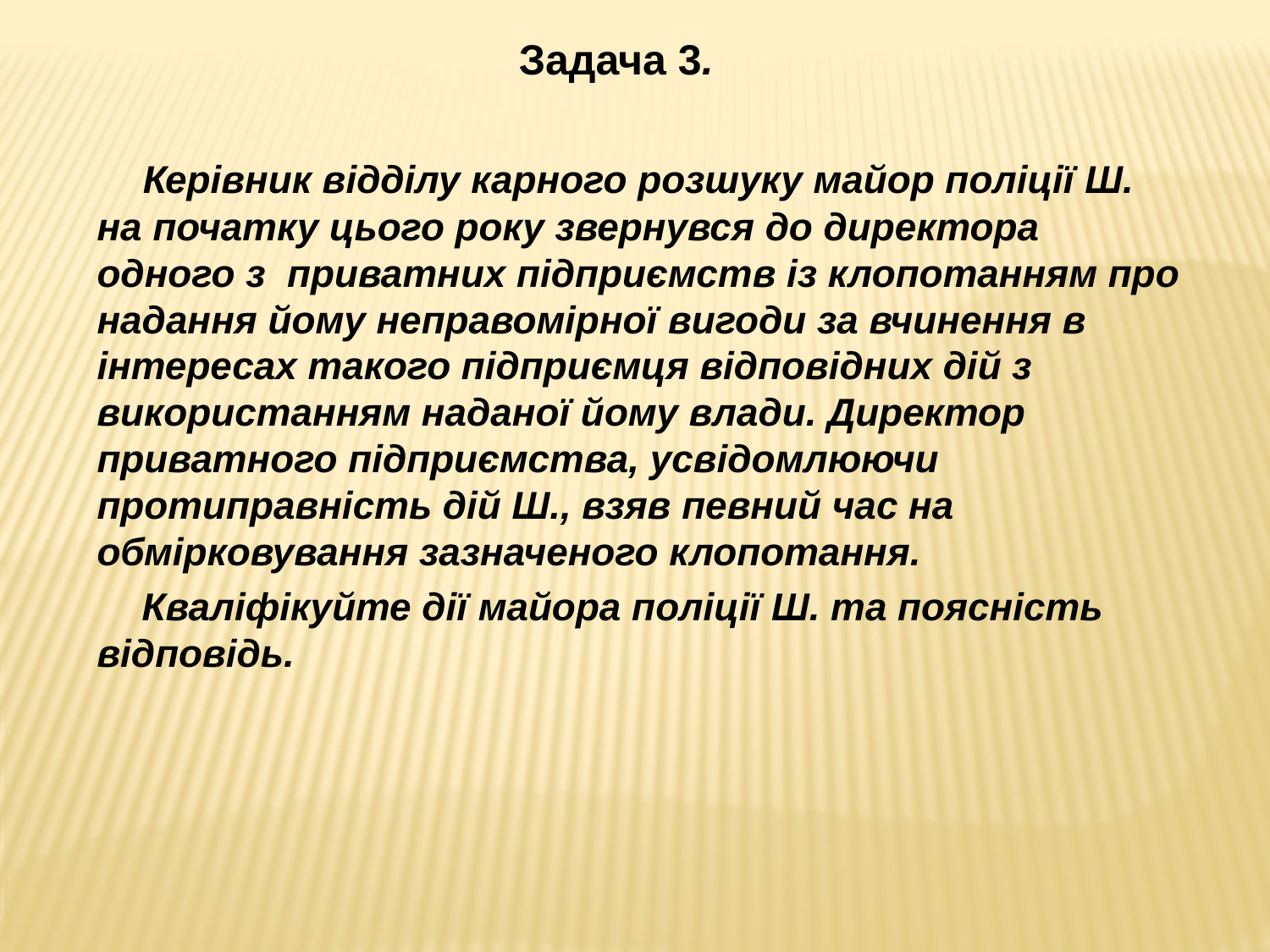

Задача 3.

           Керівник відділу карного розшуку майор поліції Ш. на початку цього року звернувся до директора одного з  приватних підприємств із клопотанням про надання йому неправомірної вигоди за вчинення в інтересах такого підприємця відповідних дій з використанням наданої йому влади. Директор приватного підприємства, усвідомлюючи протиправність дій Ш., взяв певний час на обмірковування зазначеного клопотання.
            Кваліфікуйте дії майора поліції Ш. та поясність відповідь.